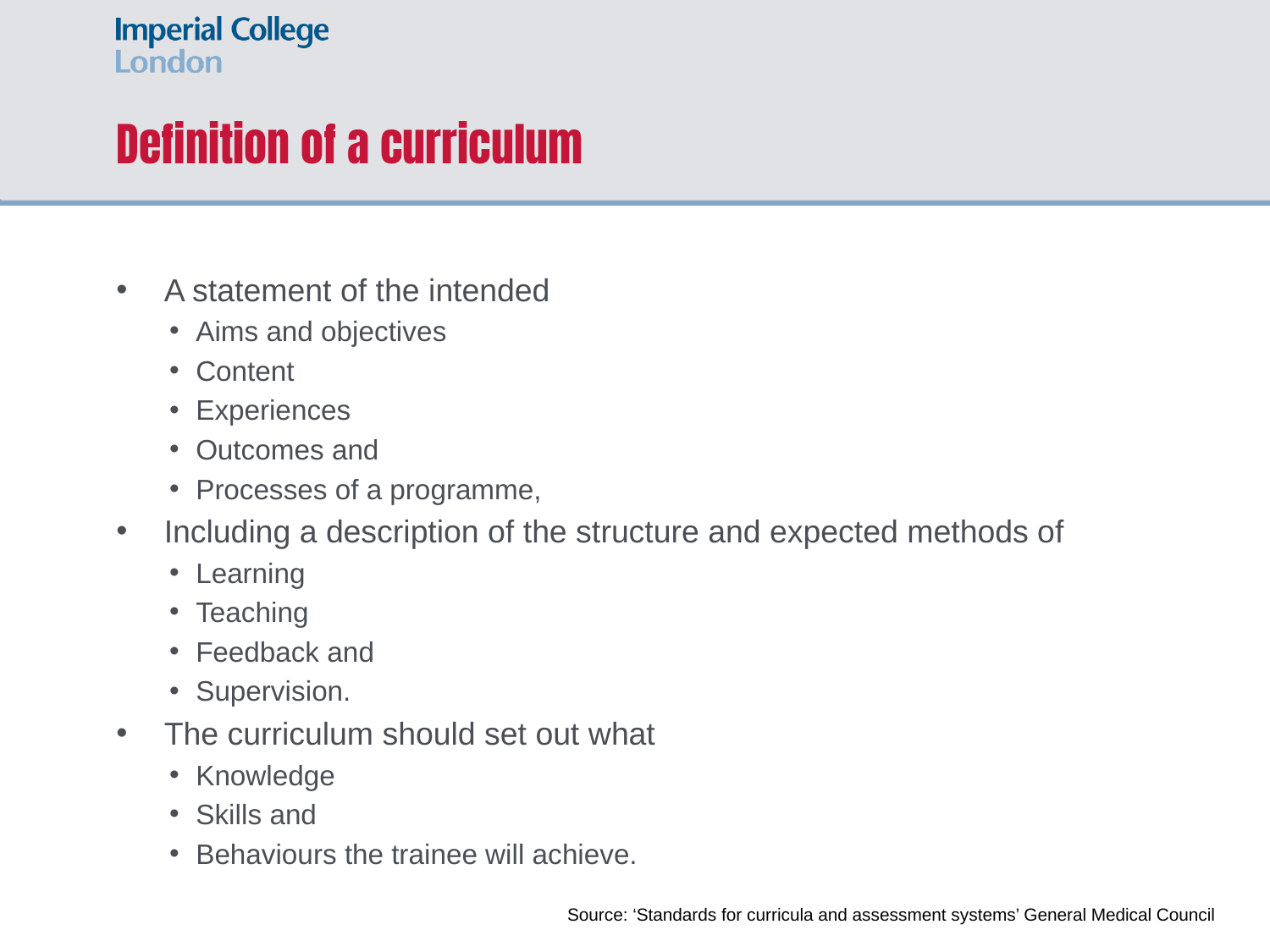

# Definition of a curriculum
A statement of the intended
Aims and objectives
Content
Experiences
Outcomes and
Processes of a programme,
Including a description of the structure and expected methods of
Learning
Teaching
Feedback and
Supervision.
The curriculum should set out what
Knowledge
Skills and
Behaviours the trainee will achieve.
Source: ‘Standards for curricula and assessment systems’ General Medical Council